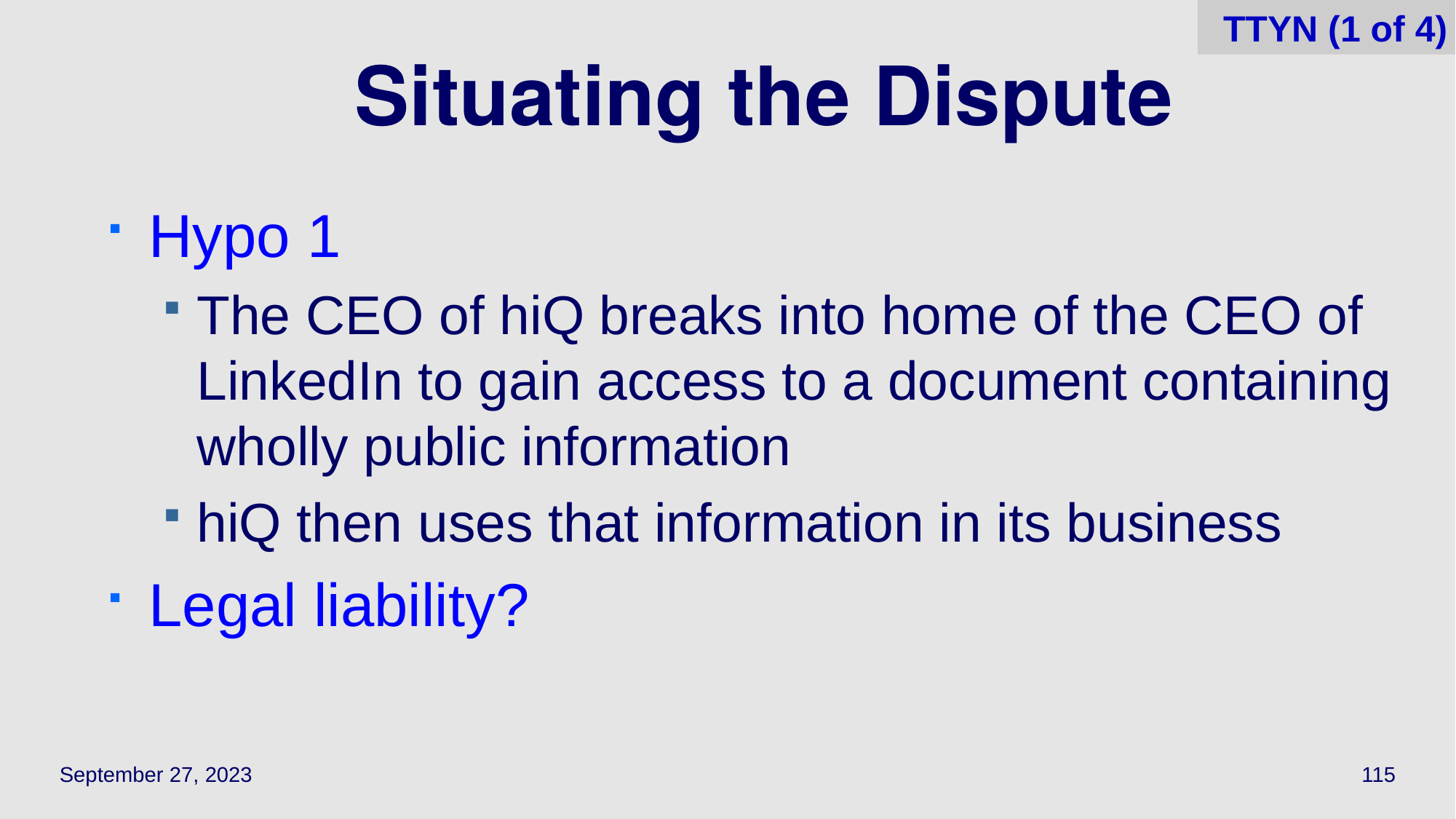

TTYN (1 of 4)
# Situating the Dispute
Hypo 1
The CEO of hiQ breaks into home of the CEO of LinkedIn to gain access to a document containing wholly public information
hiQ then uses that information in its business
Legal liability?
September 27, 2023
115